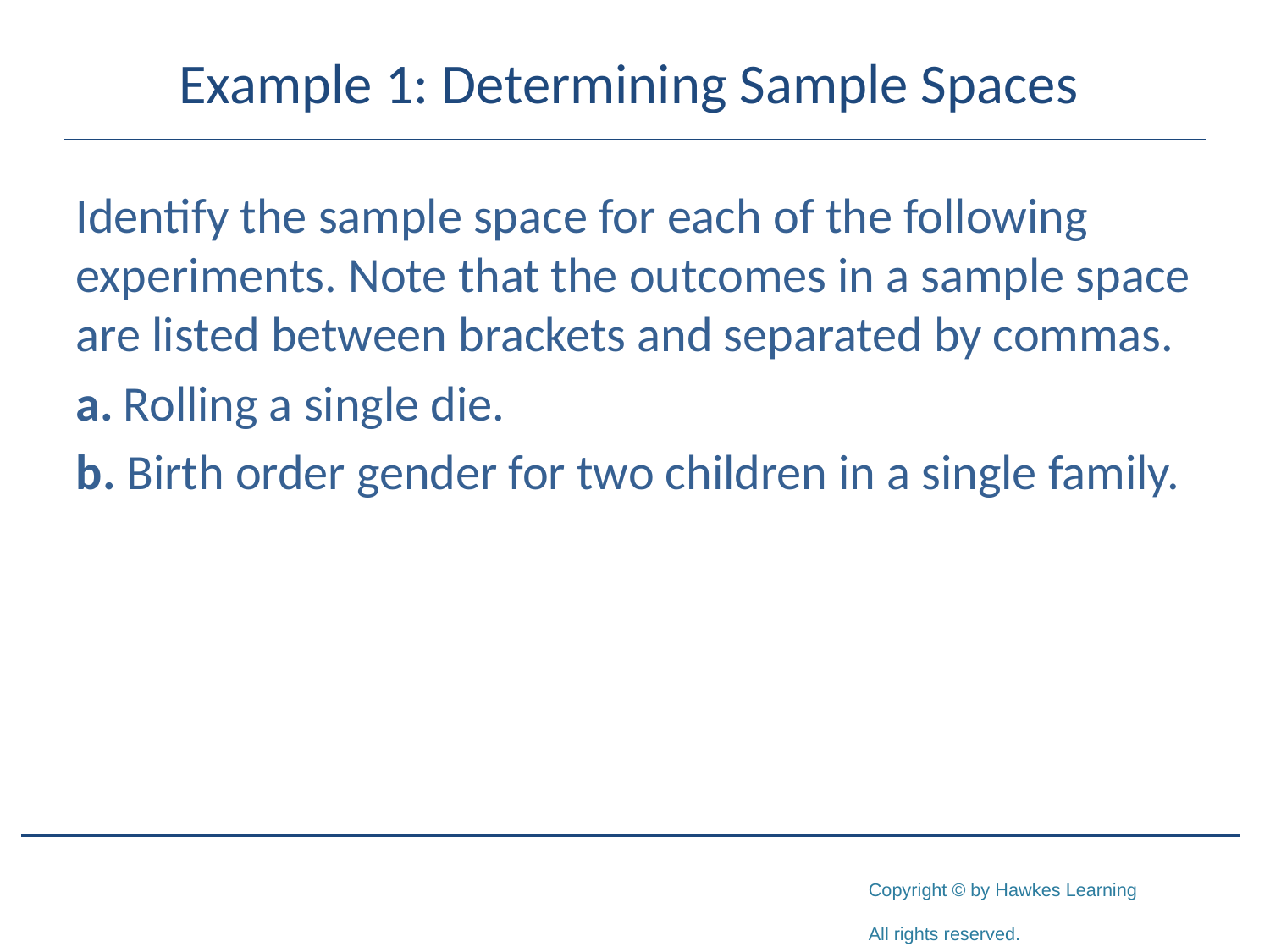

# Example 1: Determining Sample Spaces
Identify the sample space for each of the following experiments. Note that the outcomes in a sample space are listed between brackets and separated by commas.
a.	Rolling a single die.
b. Birth order gender for two children in a single family.